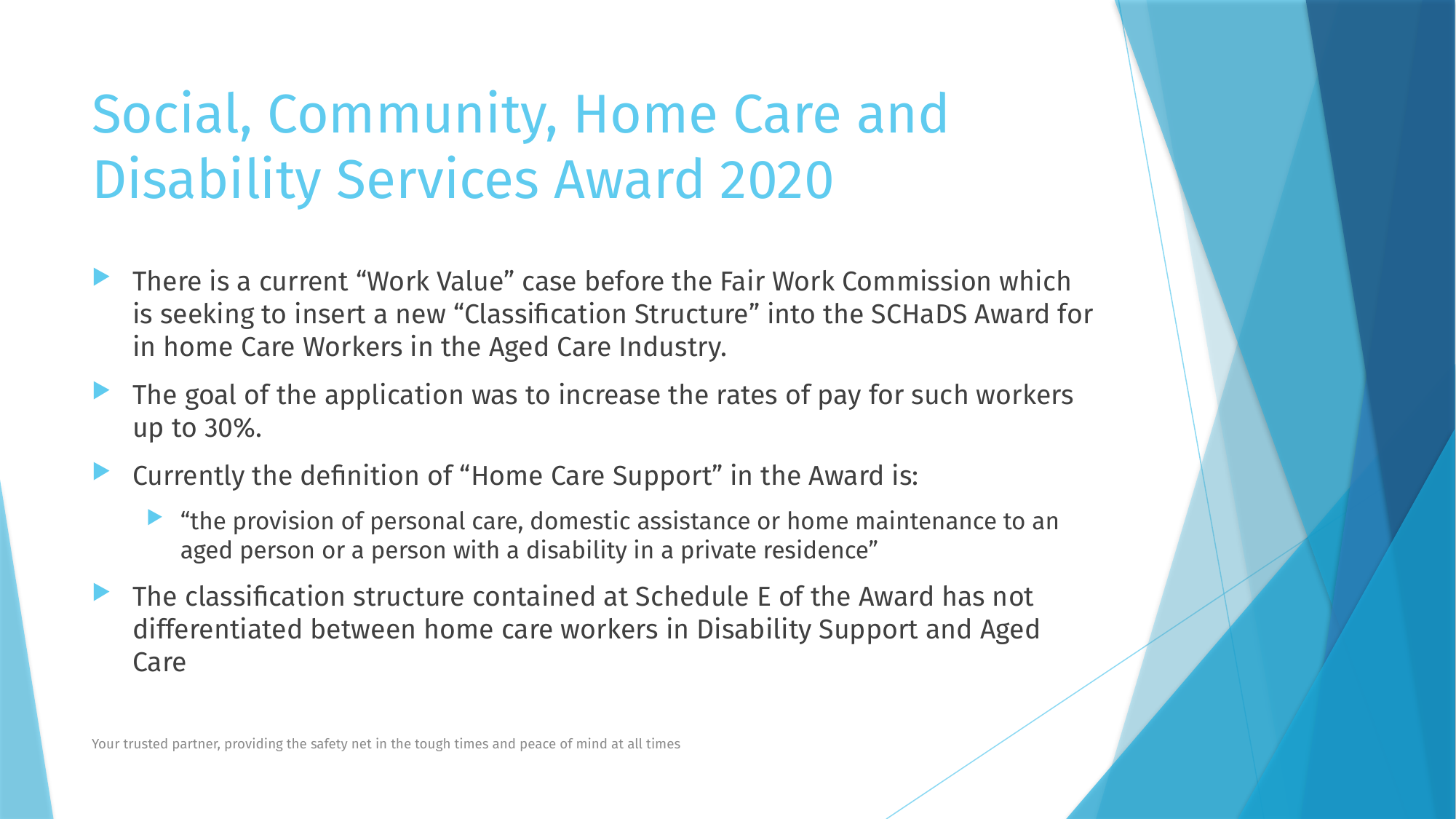

# Social, Community, Home Care and Disability Services Award 2020
There is a current “Work Value” case before the Fair Work Commission which is seeking to insert a new “Classification Structure” into the SCHaDS Award for in home Care Workers in the Aged Care Industry.
The goal of the application was to increase the rates of pay for such workers up to 30%.
Currently the definition of “Home Care Support” in the Award is:
“the provision of personal care, domestic assistance or home maintenance to an aged person or a person with a disability in a private residence”
The classification structure contained at Schedule E of the Award has not differentiated between home care workers in Disability Support and Aged Care

Your trusted partner, providing the safety net in the tough times and peace of mind at all times